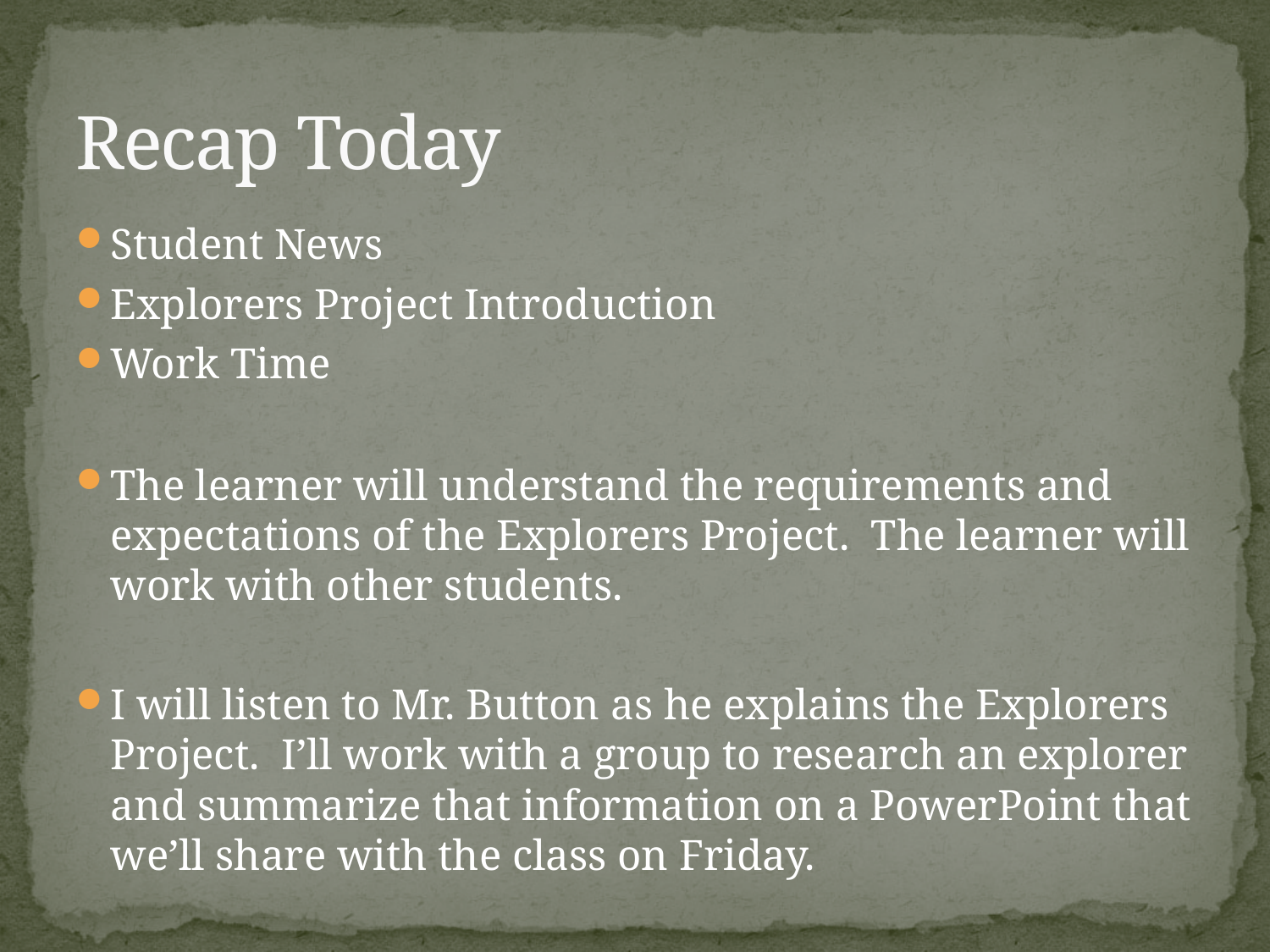

# Recap Today
Student News
Explorers Project Introduction
Work Time

The learner will understand the requirements and expectations of the Explorers Project.  The learner will work with other students.

I will listen to Mr. Button as he explains the Explorers Project.  I’ll work with a group to research an explorer and summarize that information on a PowerPoint that we’ll share with the class on Friday.